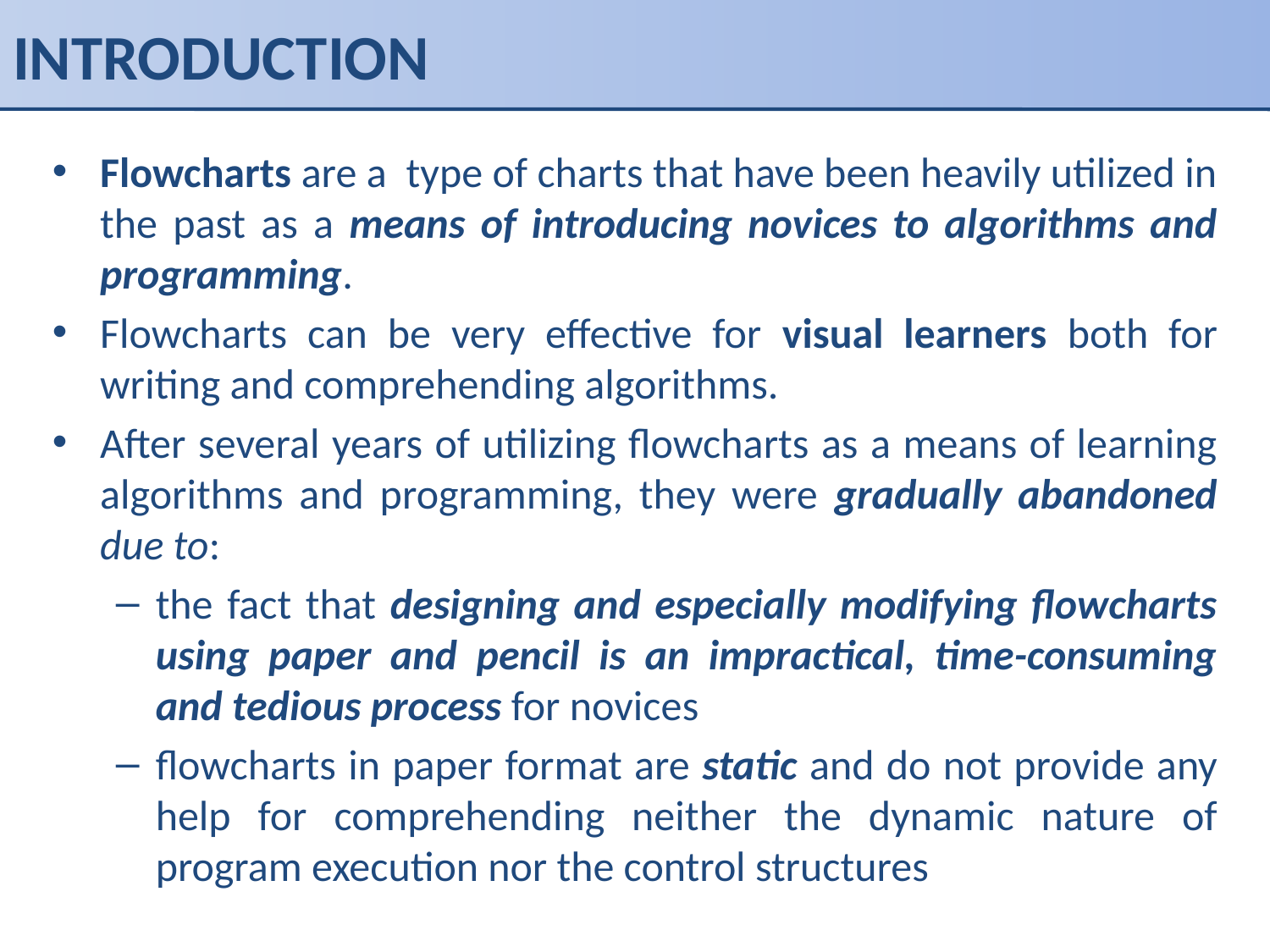

# INTRODUCTION
Flowcharts are a  type of charts that have been heavily utilized in the past as a means of introducing novices to algorithms and programming.
Flowcharts can be very effective for visual learners both for writing and comprehending algorithms.
After several years of utilizing flowcharts as a means of learning algorithms and programming, they were gradually abandoned due to:
the fact that designing and especially modifying flowcharts using paper and pencil is an impractical, time-consuming and tedious process for novices
flowcharts in paper format are static and do not provide any help for comprehending neither the dynamic nature of program execution nor the control structures